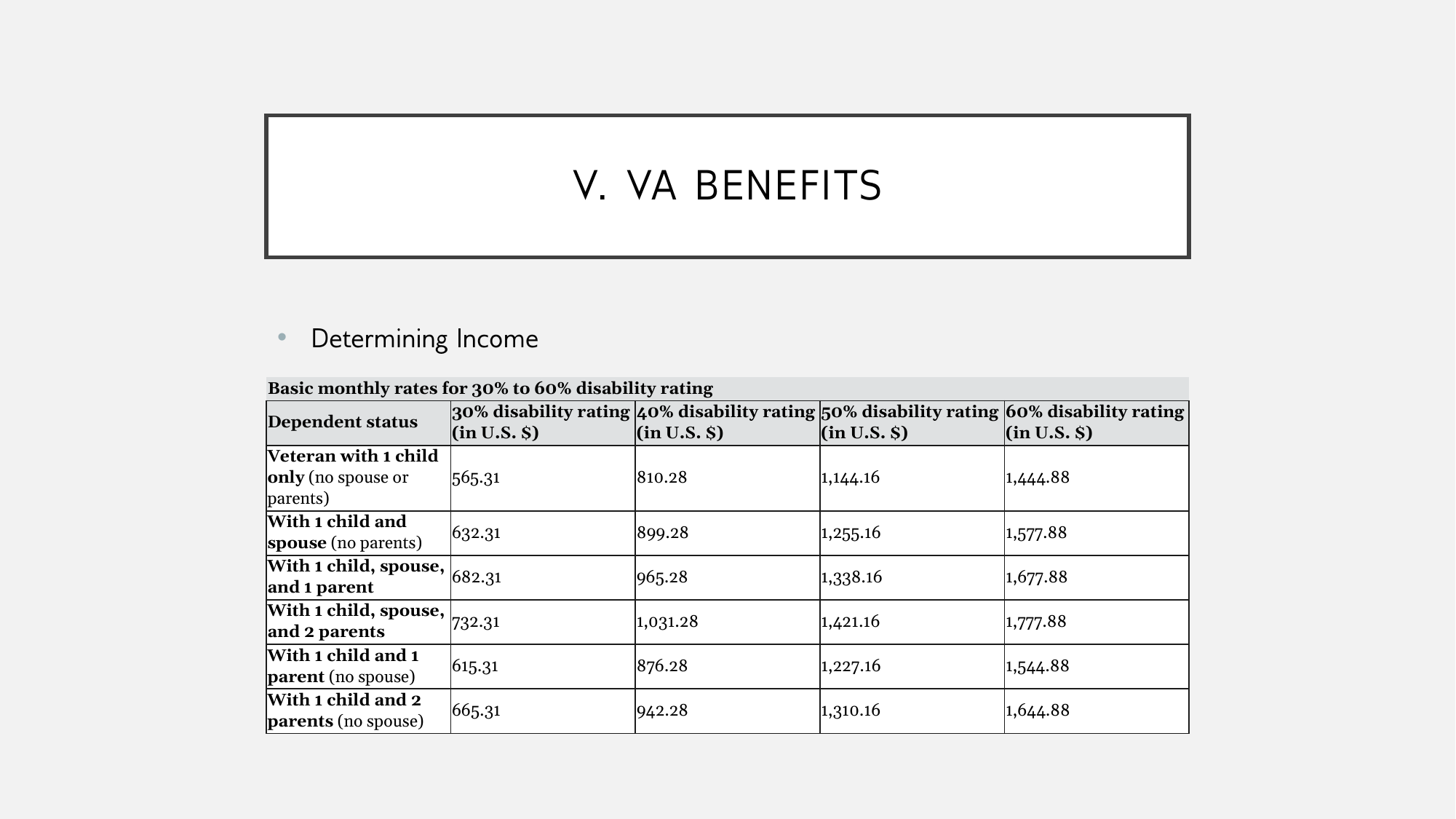

# V. VA Benefits
Determining Income
| Basic monthly rates for 30% to 60% disability rating |  |  |  |  |
| --- | --- | --- | --- | --- |
| Dependent status | 30% disability rating (in U.S. $) | 40% disability rating (in U.S. $) | 50% disability rating (in U.S. $) | 60% disability rating (in U.S. $) |
| Veteran with 1 child only (no spouse or parents) | 565.31 | 810.28 | 1,144.16 | 1,444.88 |
| With 1 child and spouse (no parents) | 632.31 | 899.28 | 1,255.16 | 1,577.88 |
| With 1 child, spouse, and 1 parent | 682.31 | 965.28 | 1,338.16 | 1,677.88 |
| With 1 child, spouse, and 2 parents | 732.31 | 1,031.28 | 1,421.16 | 1,777.88 |
| With 1 child and 1 parent (no spouse) | 615.31 | 876.28 | 1,227.16 | 1,544.88 |
| With 1 child and 2 parents (no spouse) | 665.31 | 942.28 | 1,310.16 | 1,644.88 |